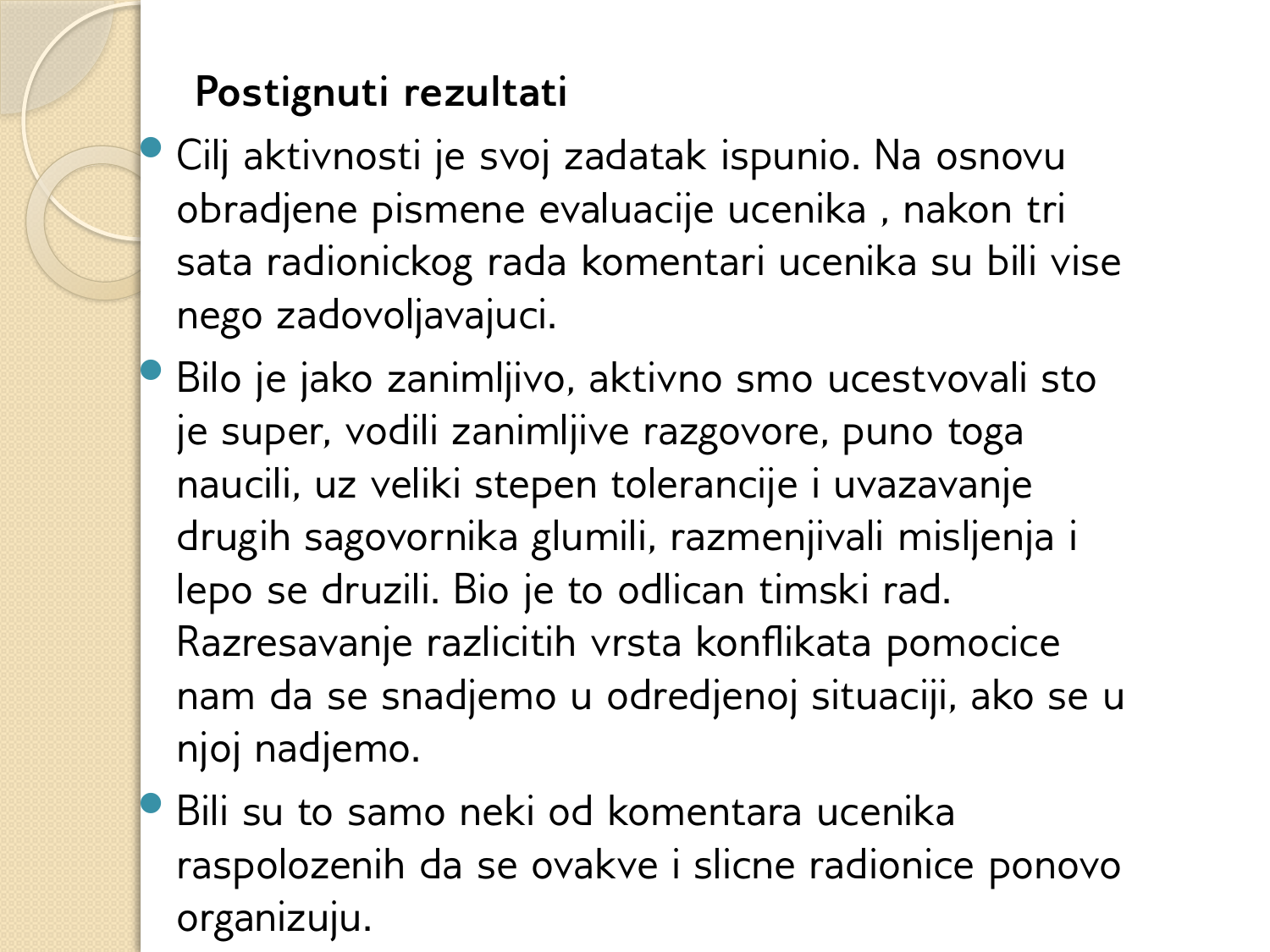

Postignuti rezultati
Cilj aktivnosti je svoj zadatak ispunio. Na osnovu obradjene pismene evaluacije ucenika , nakon tri sata radionickog rada komentari ucenika su bili vise nego zadovoljavajuci.
Bilo je jako zanimljivo, aktivno smo ucestvovali sto je super, vodili zanimljive razgovore, puno toga naucili, uz veliki stepen tolerancije i uvazavanje drugih sagovornika glumili, razmenjivali misljenja i lepo se druzili. Bio je to odlican timski rad. Razresavanje razlicitih vrsta konflikata pomocice nam da se snadjemo u odredjenoj situaciji, ako se u njoj nadjemo.
Bili su to samo neki od komentara ucenika raspolozenih da se ovakve i slicne radionice ponovo organizuju.